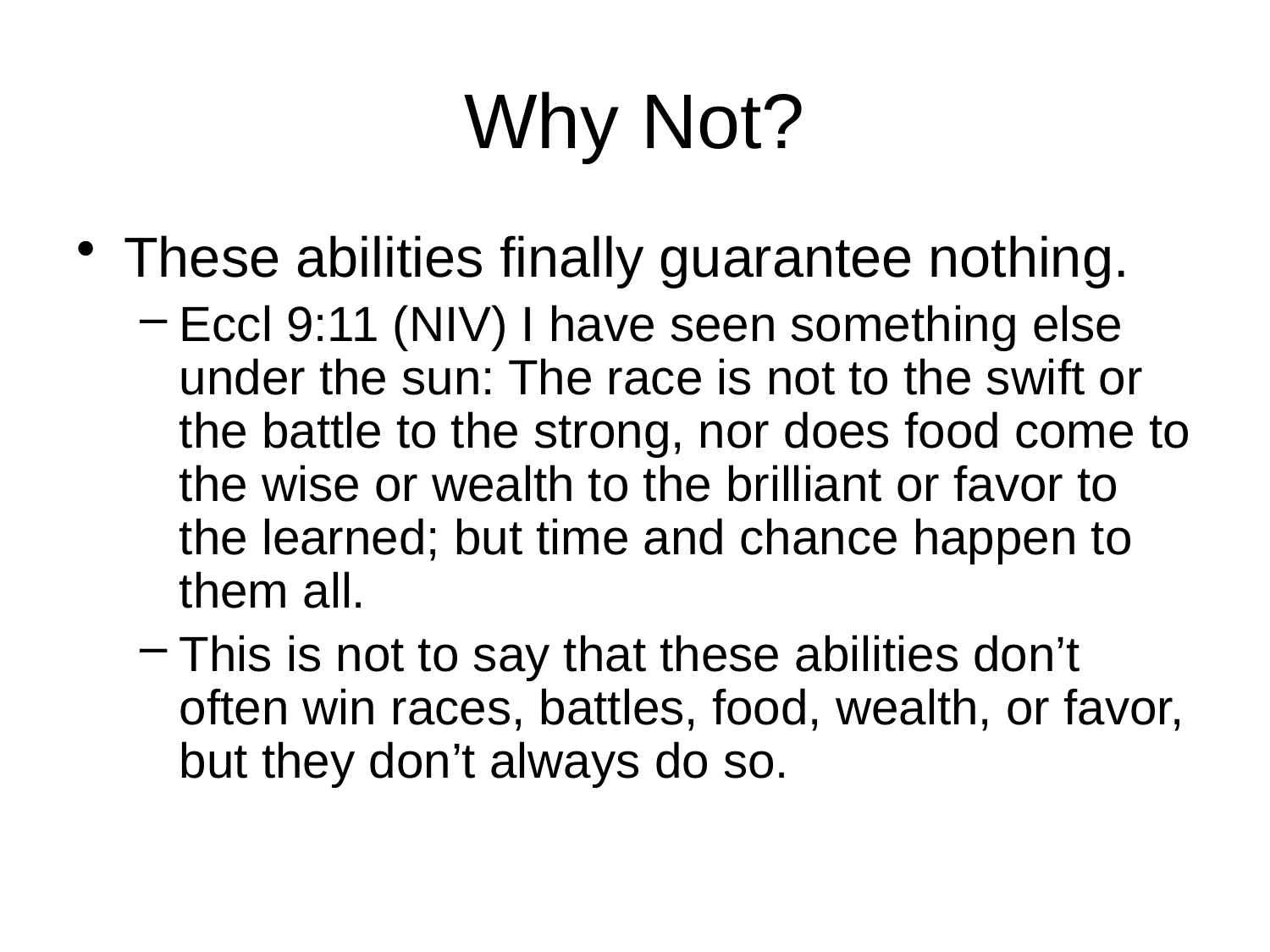

# Why Not?
These abilities finally guarantee nothing.
Eccl 9:11 (NIV) I have seen something else under the sun: The race is not to the swift or the battle to the strong, nor does food come to the wise or wealth to the brilliant or favor to the learned; but time and chance happen to them all.
This is not to say that these abilities don’t often win races, battles, food, wealth, or favor, but they don’t always do so.